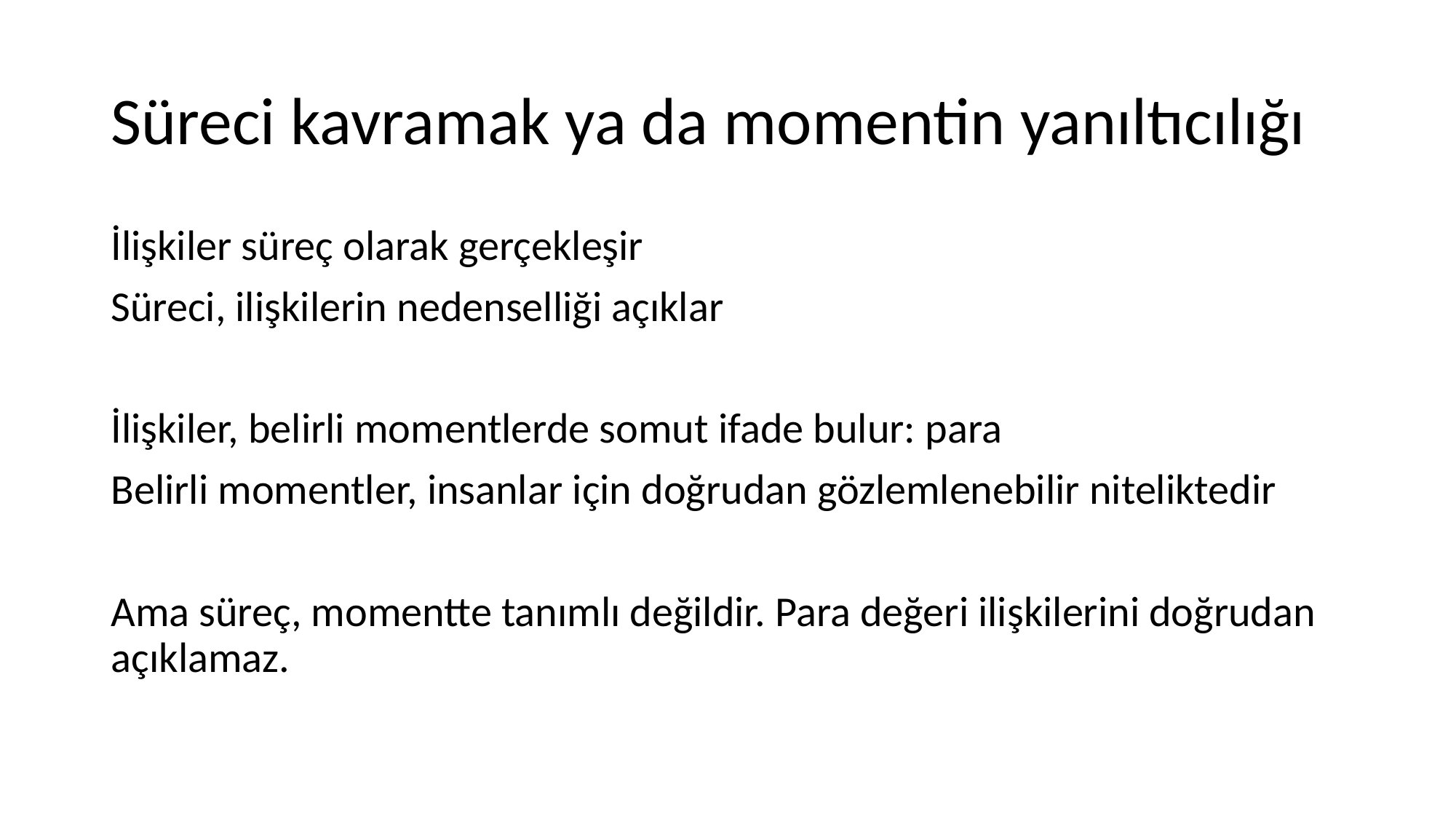

# Süreci kavramak ya da momentin yanıltıcılığı
İlişkiler süreç olarak gerçekleşir
Süreci, ilişkilerin nedenselliği açıklar

İlişkiler, belirli momentlerde somut ifade bulur: para
Belirli momentler, insanlar için doğrudan gözlemlenebilir niteliktedir

Ama süreç, momentte tanımlı değildir. Para değeri ilişkilerini doğrudan açıklamaz.